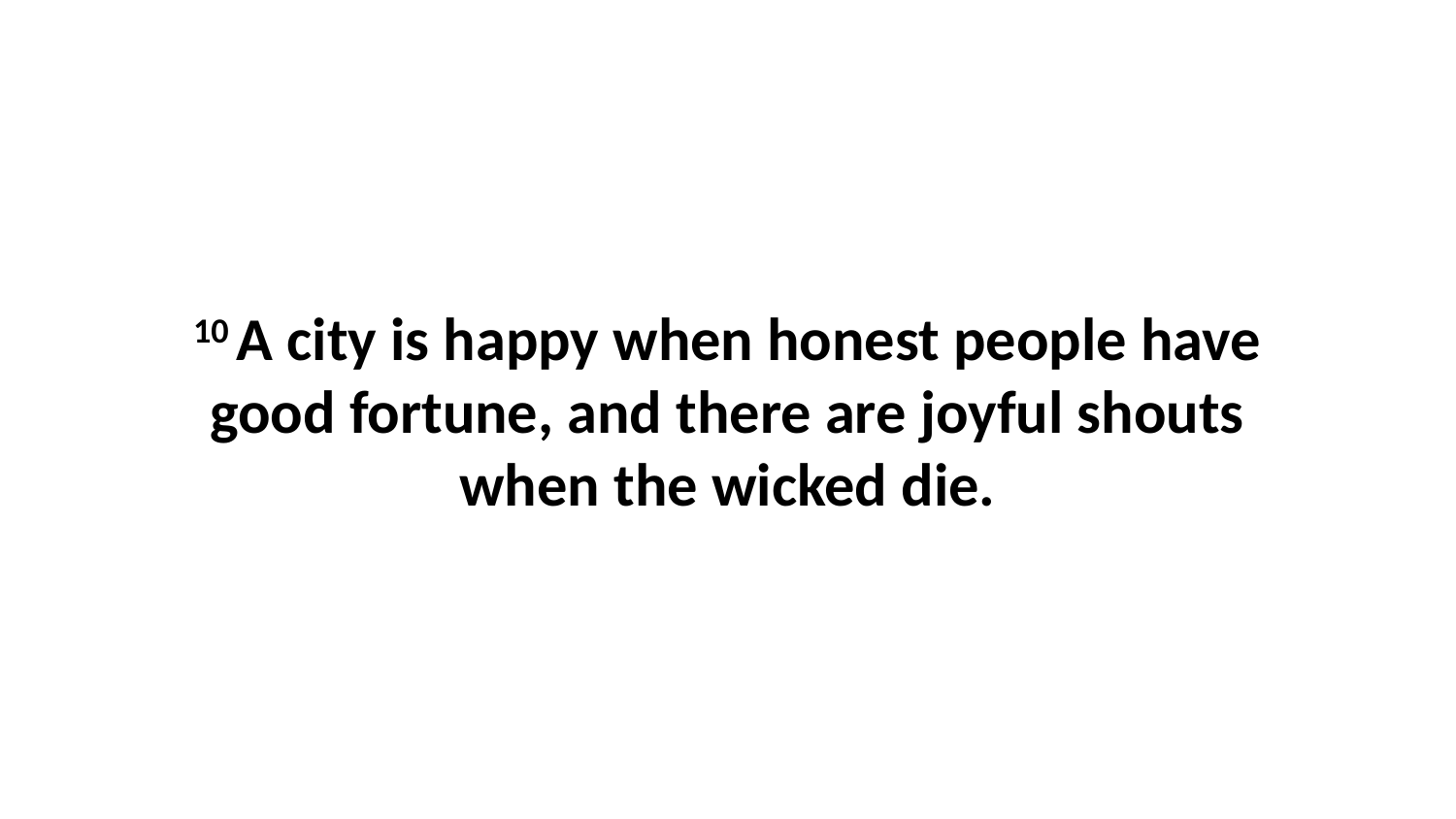

10 A city is happy when honest people have good fortune, and there are joyful shouts when the wicked die.